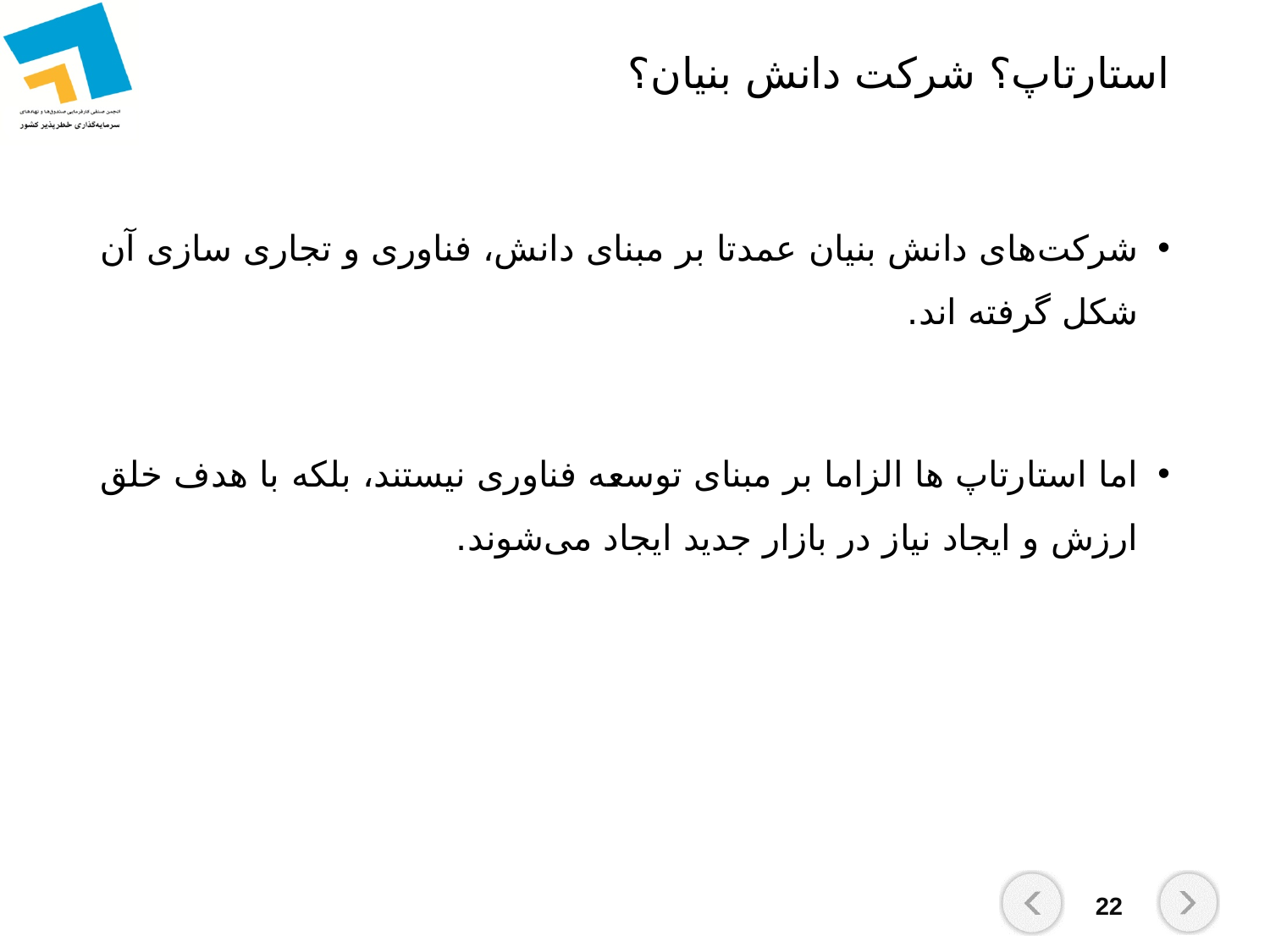

# استارتاپ؟ شرکت دانش بنیان؟
شرکت‌های دانش بنیان عمدتا بر مبنای دانش، فناوری و تجاری سازی آن شکل گرفته اند.

اما استارتاپ ها الزاما بر مبنای توسعه فناوری نیستند، بلکه با هدف خلق ارزش و ایجاد نیاز در بازار جدید ایجاد می‌شوند.